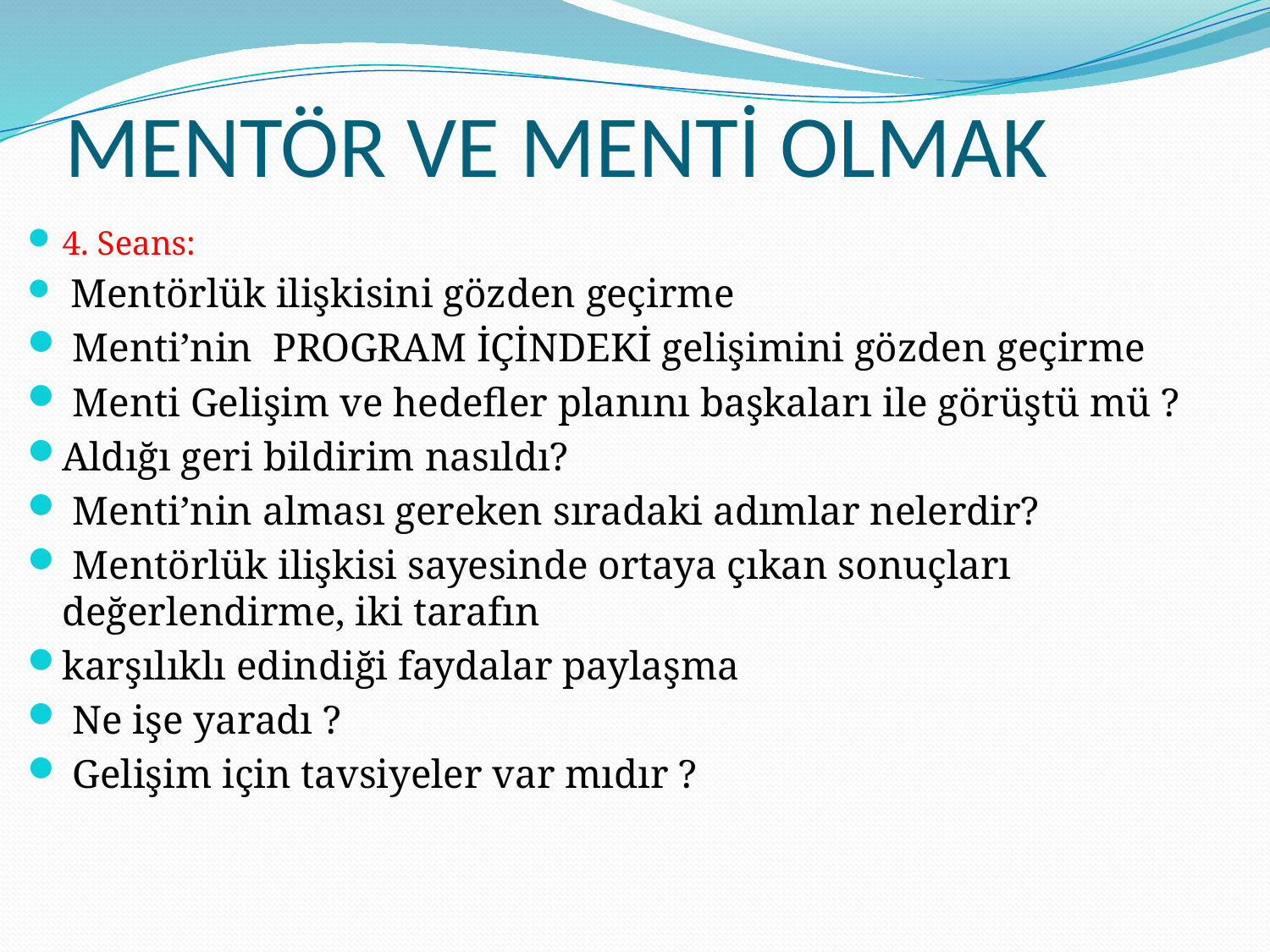

# MENTÖR VE MENTİ OLMAK
4. Seans:
 Mentörlük ilişkisini gözden geçirme
 Menti’nin  PROGRAM İÇİNDEKİ gelişimini gözden geçirme
 Menti Gelişim ve hedefler planını başkaları ile görüştü mü ?
Aldığı geri bildirim nasıldı?
 Menti’nin alması gereken sıradaki adımlar nelerdir?
 Mentörlük ilişkisi sayesinde ortaya çıkan sonuçları değerlendirme, iki tarafın
karşılıklı edindiği faydalar paylaşma
 Ne işe yaradı ?
 Gelişim için tavsiyeler var mıdır ?